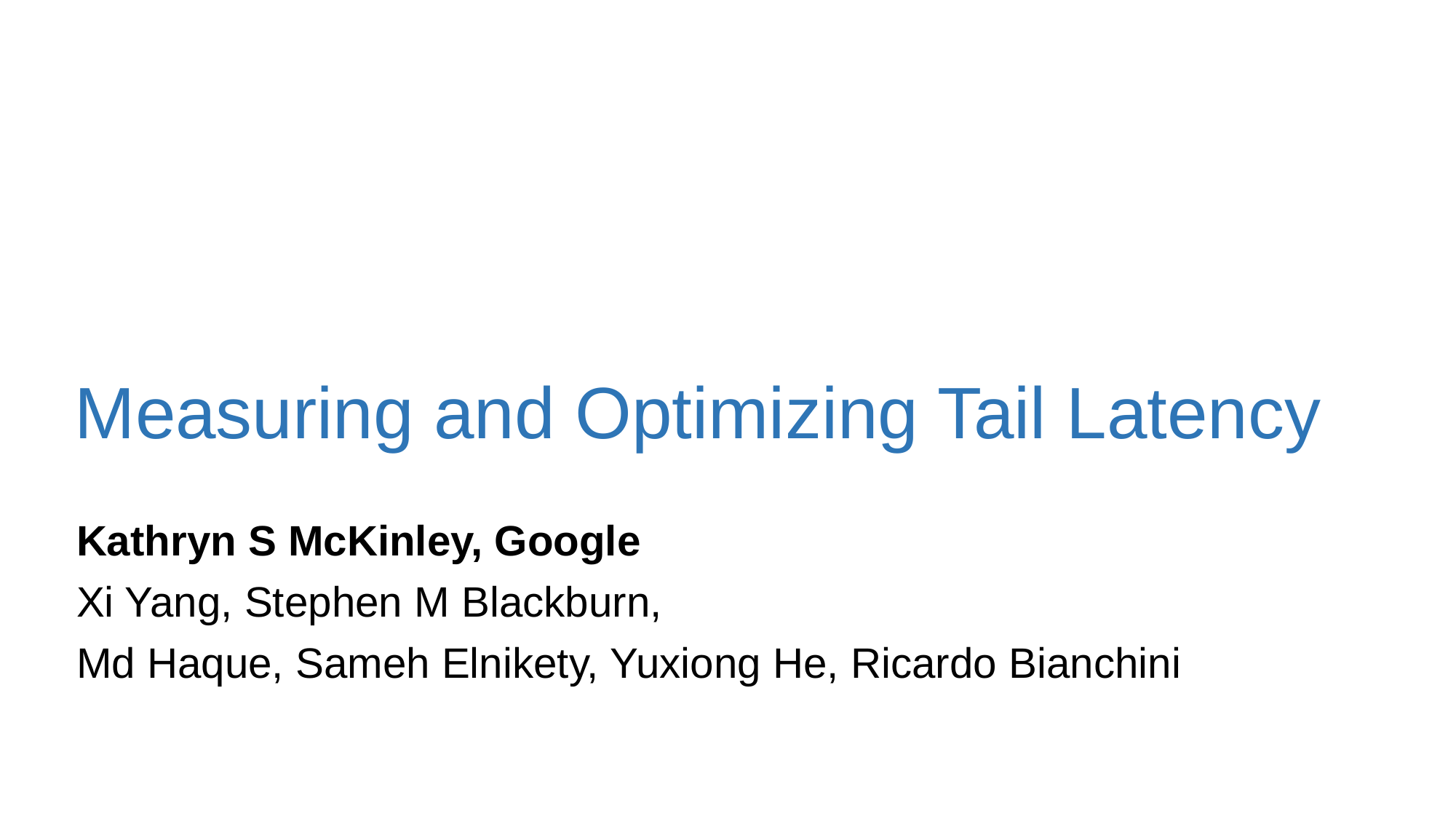

Measuring and Optimizing Tail Latency
Kathryn S McKinley, Google
Xi Yang, Stephen M Blackburn,
Md Haque, Sameh Elnikety, Yuxiong He, Ricardo Bianchini